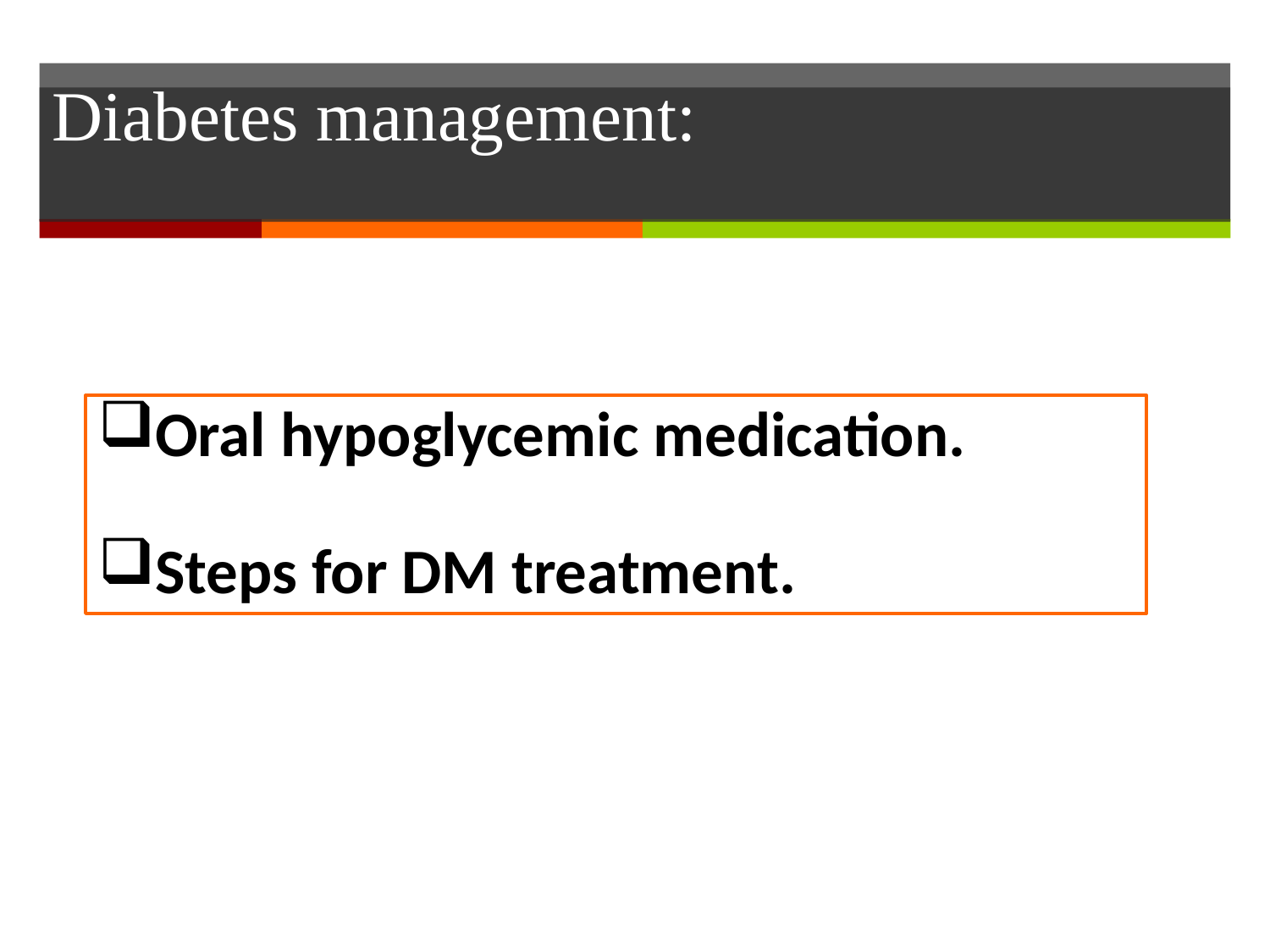

# Diabetes management:
Oral hypoglycemic medication.

Steps for DM treatment.